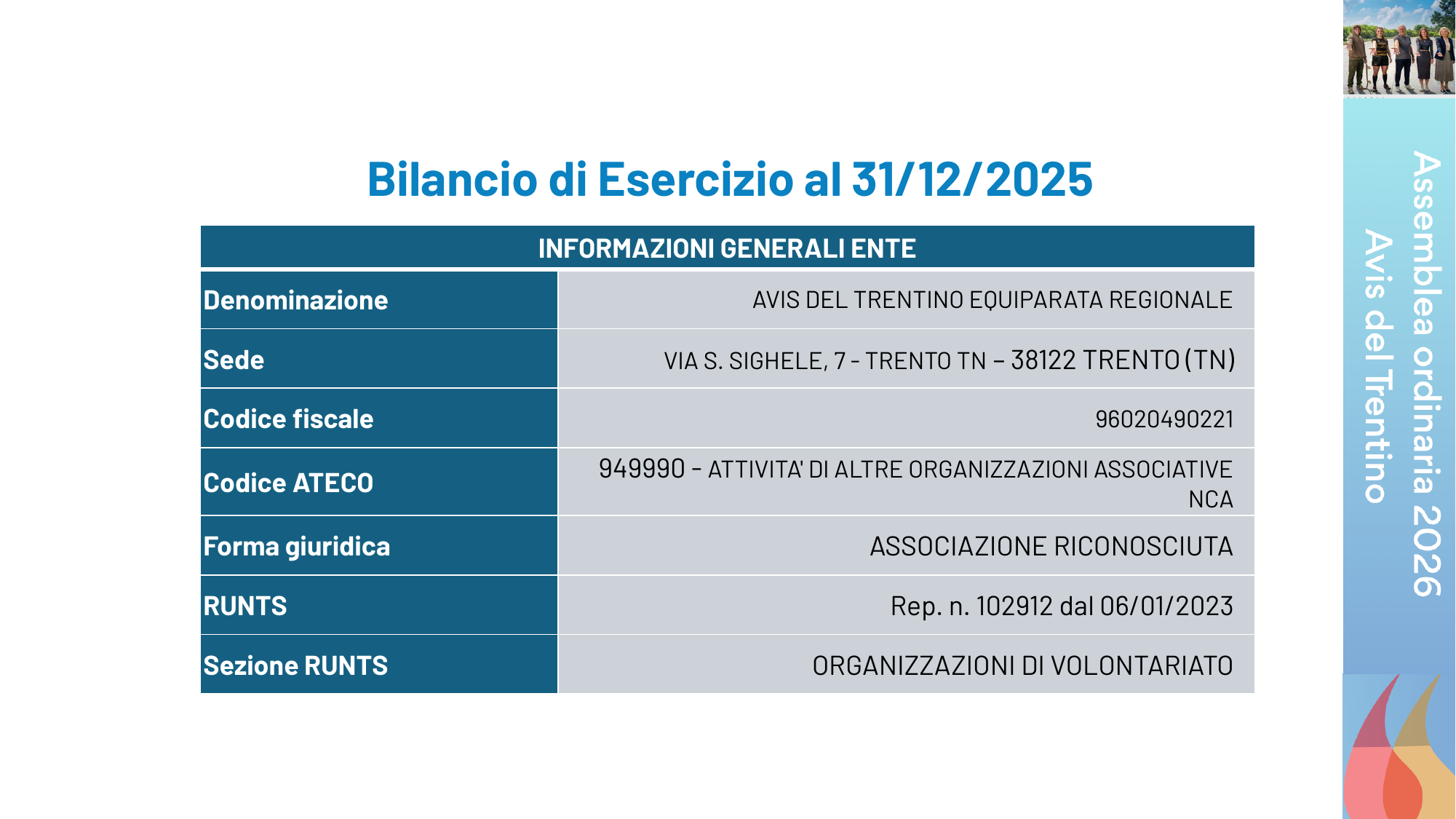

# Bilancio di Esercizio al 31/12/2025
| INFORMAZIONI GENERALI ENTE |  |
| --- | --- |
| Denominazione | AVIS DEL TRENTINO EQUIPARATA REGIONALE |
| Sede | VIA S. SIGHELE, 7 - TRENTO TN – 38122 TRENTO (TN) |
| Codice fiscale | 96020490221 |
| Codice ATECO | 949990 - ATTIVITA' DI ALTRE ORGANIZZAZIONI ASSOCIATIVE NCA |
| Forma giuridica | ASSOCIAZIONE RICONOSCIUTA |
| RUNTS | Rep. n. 102912 dal 06/01/2023 |
| Sezione RUNTS | ORGANIZZAZIONI DI VOLONTARIATO |